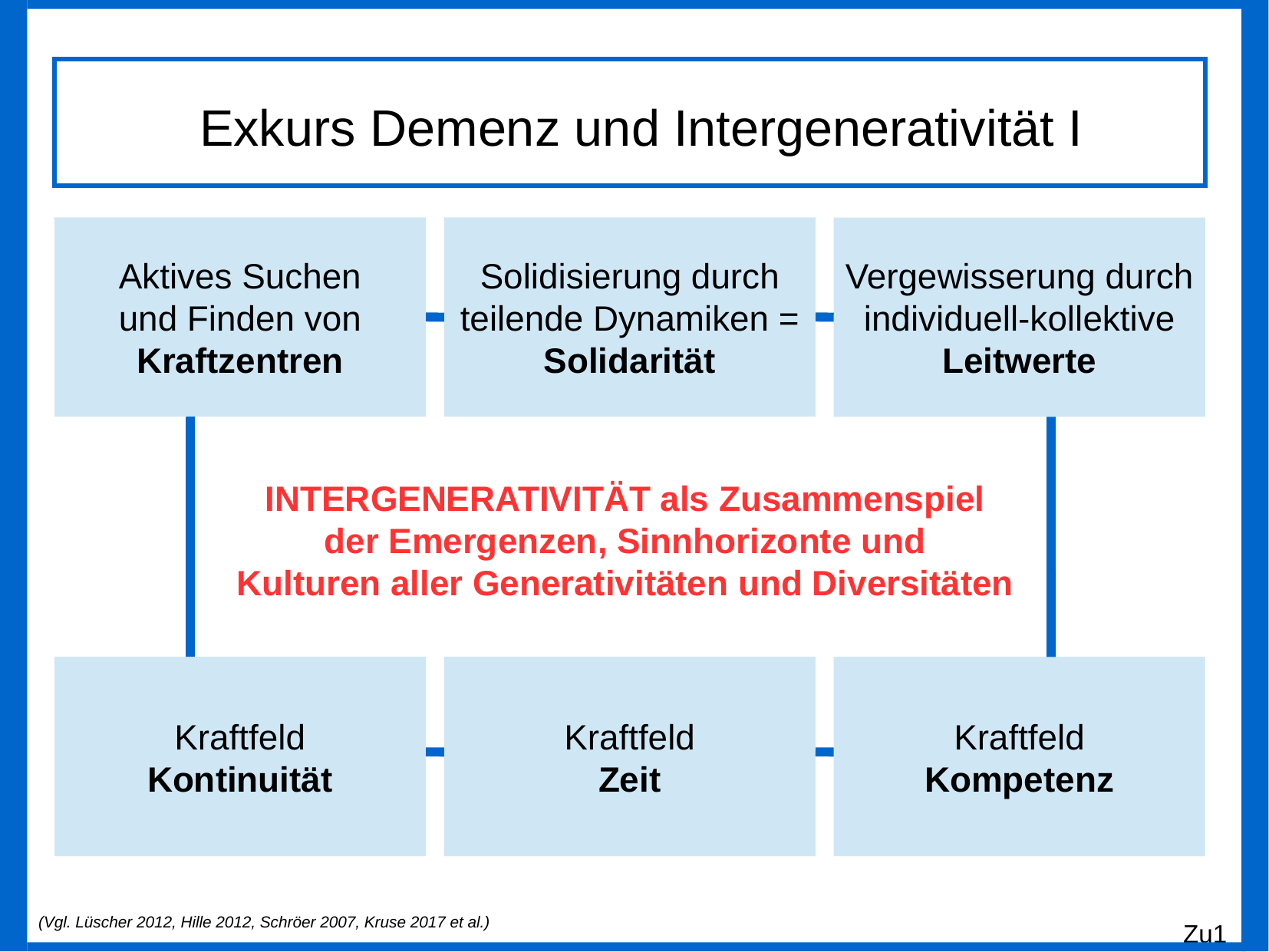

Exkurs Demenz und Intergenerativität I
Aktives Suchen
und Finden von
Kraftzentren
Solidisierung durch
teilende Dynamiken =
Solidarität
Vergewisserung durch
individuell-kollektive
Leitwerte

INTERGENERATIVITÄT als Zusammenspiel
der Emergenzen, Sinnhorizonte und
Kulturen aller Generativitäten und Diversitäten
Kraftfeld
Kontinuität
Kraftfeld
Zeit
Kraftfeld
Kompetenz

(Vgl. Lüscher 2012, Hille 2012, Schröer 2007, Kruse 2017 et al.)
Zu1